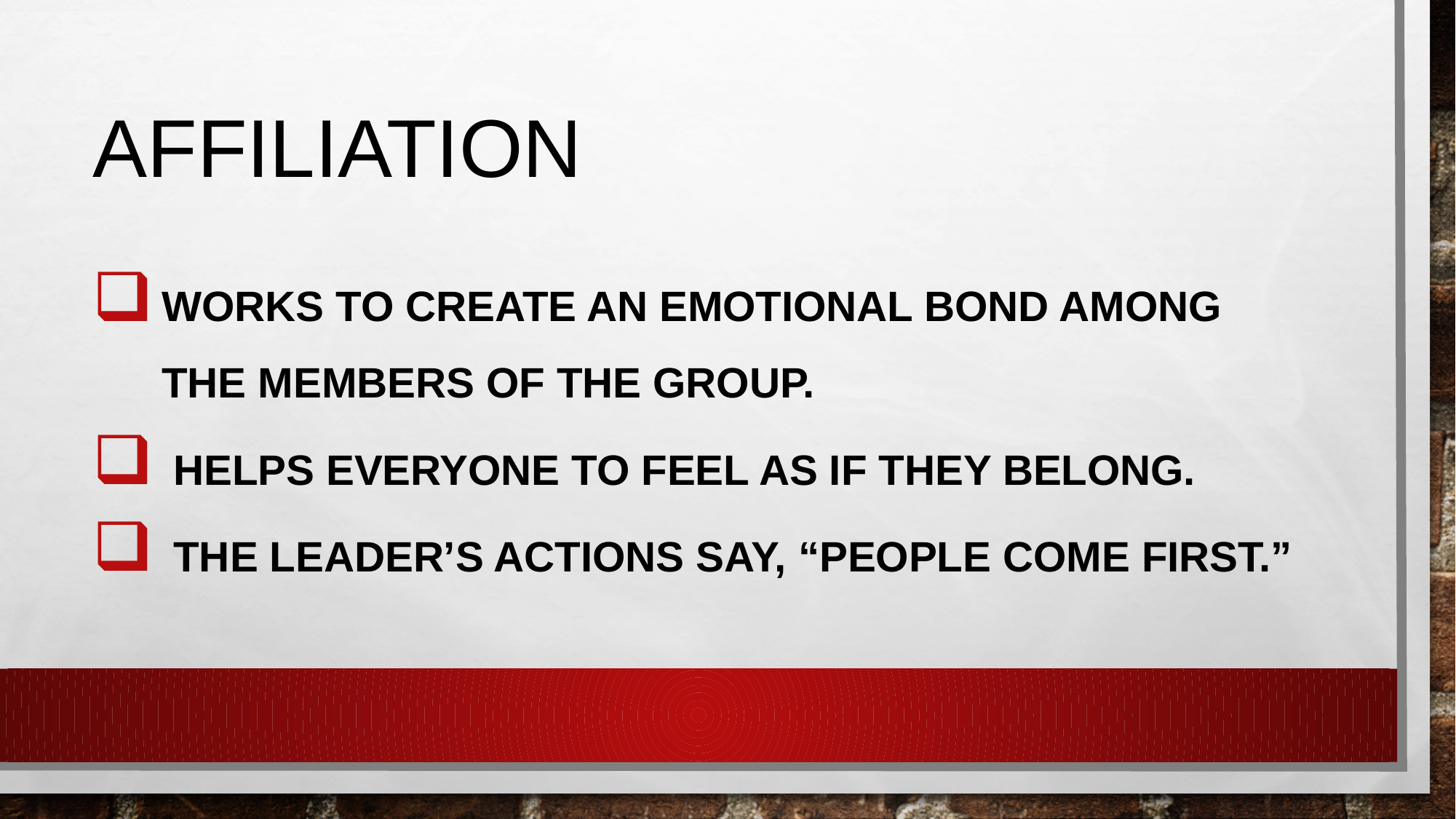

# affiliation
Works to create an emotional bond among the members of the group.
 Helps everyone to feel as if they belong.
 The leader’s actions say, “People come first.”